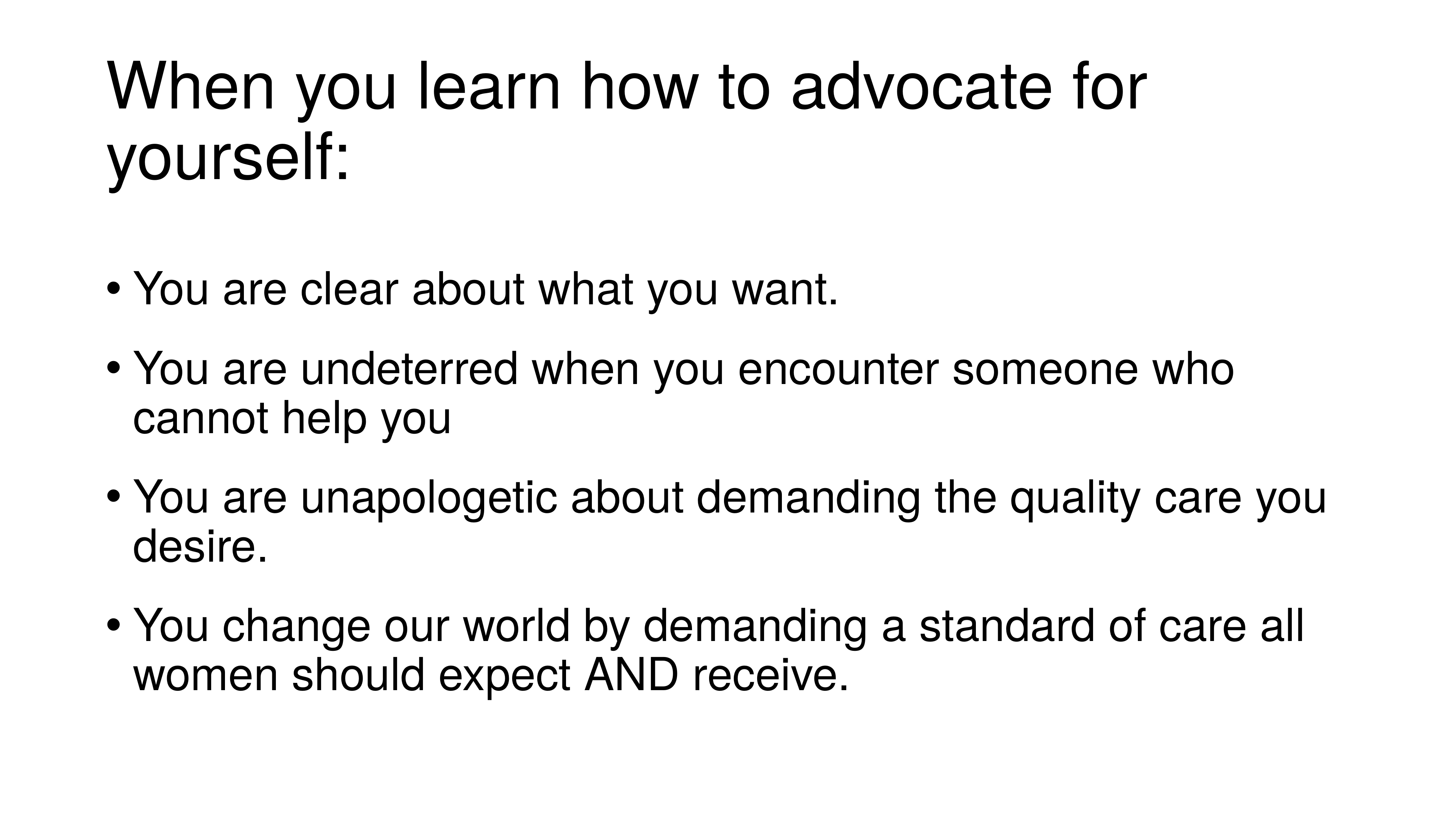

# When you learn how to advocate for yourself:
You are clear about what you want.
You are undeterred when you encounter someone who cannot help you
You are unapologetic about demanding the quality care you desire.
You change our world by demanding a standard of care all women should expect AND receive.